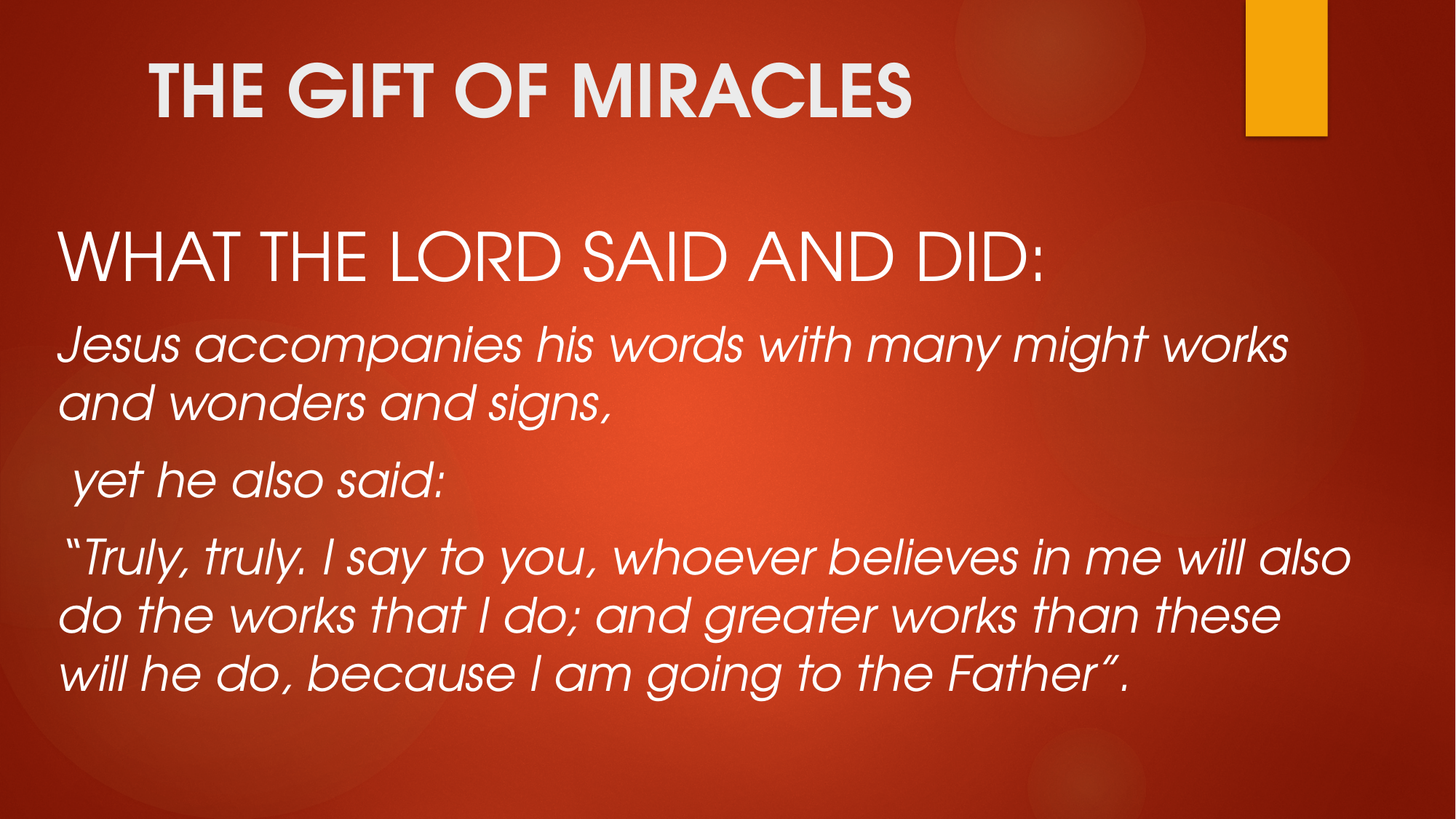

# THE GIFT OF MIRACLES
What the Lord said and did:
Jesus accompanies his words with many might works and wonders and signs,
 yet he also said:
“Truly, truly. I say to you, whoever believes in me will also do the works that I do; and greater works than these will he do, because I am going to the Father”.